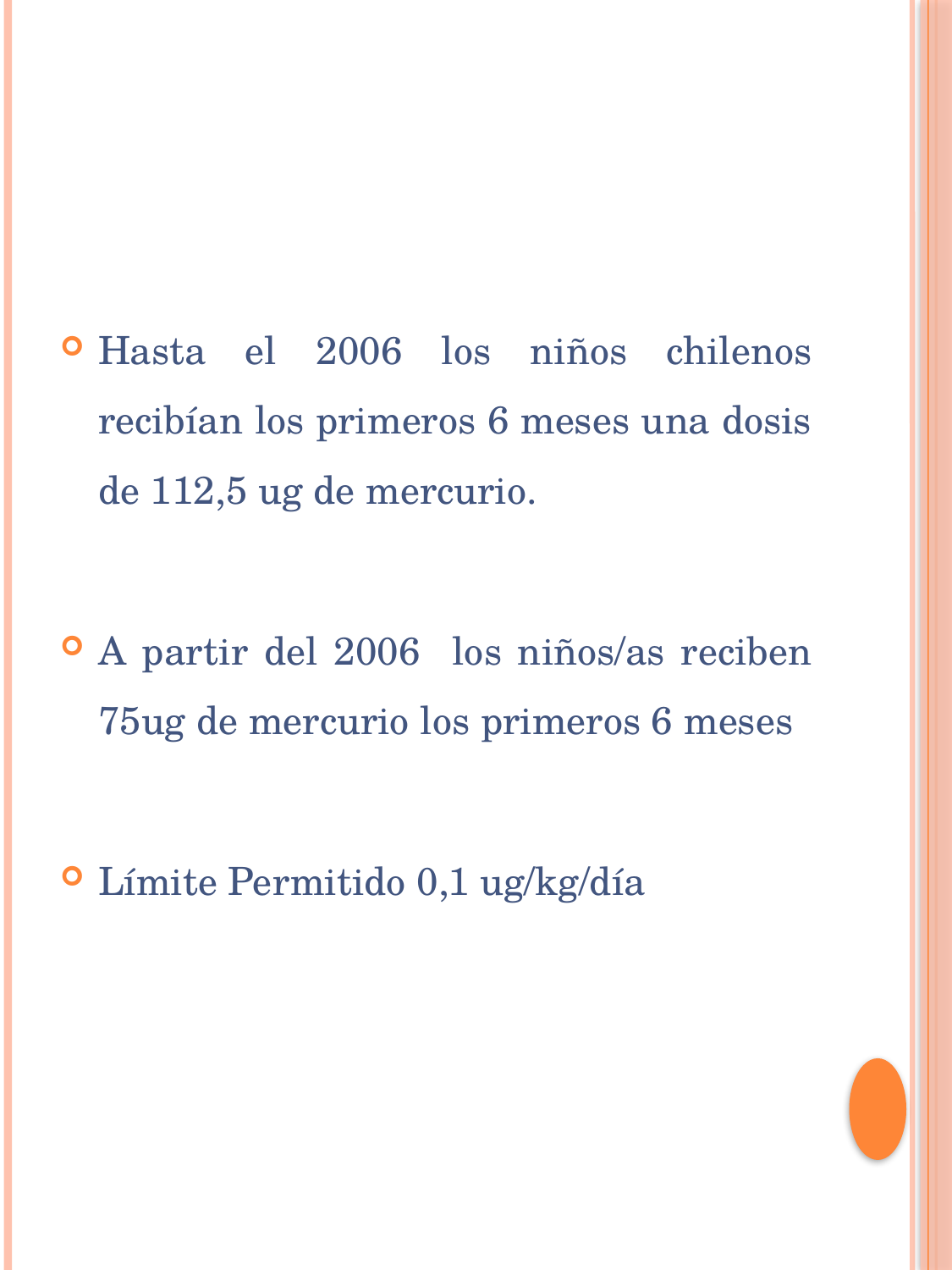

#
Hasta el 2006 los niños chilenos recibían los primeros 6 meses una dosis de 112,5 ug de mercurio.

A partir del 2006  los niños/as reciben 75ug de mercurio los primeros 6 meses

Límite Permitido 0,1 ug/kg/día